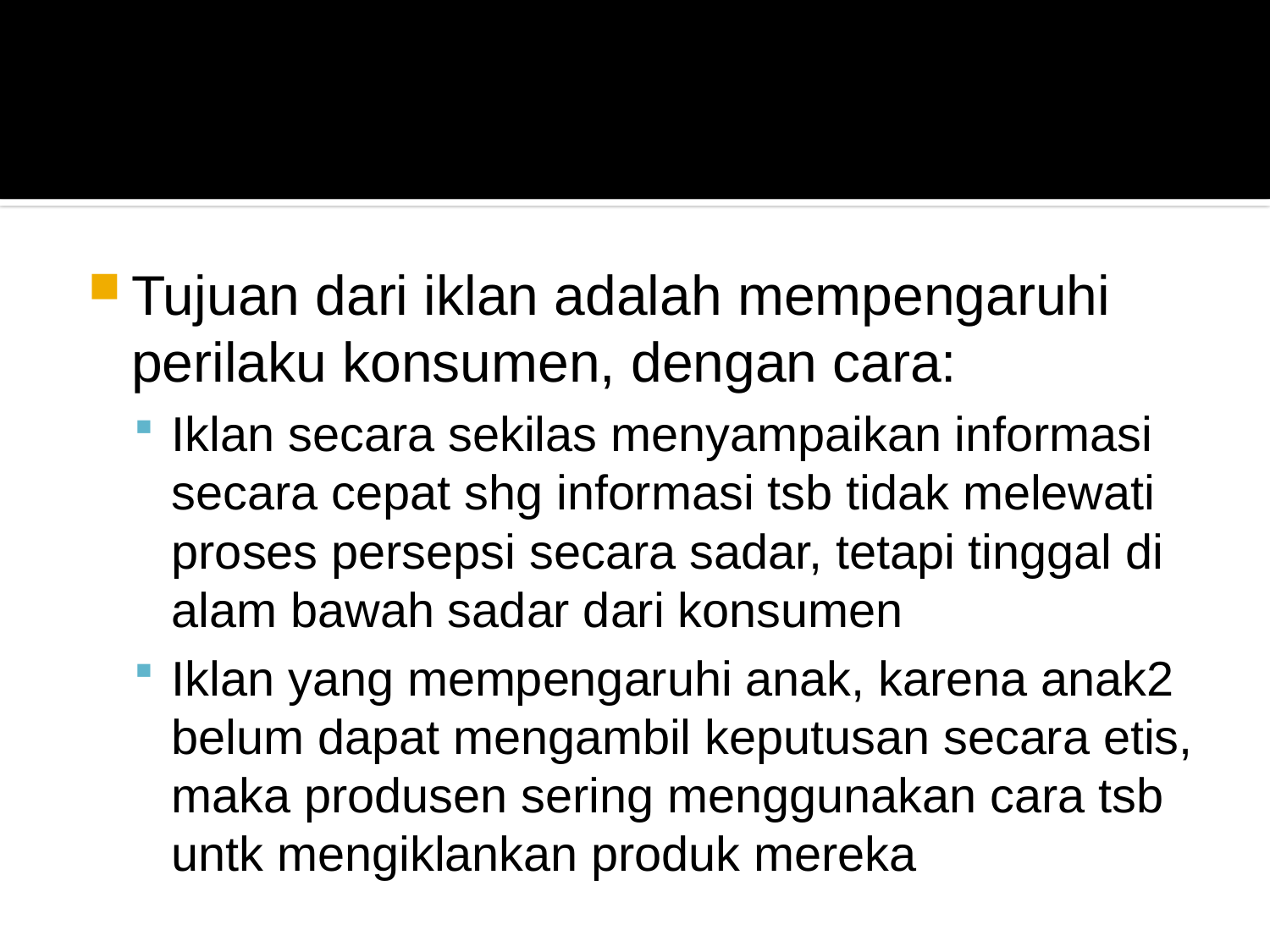

#
Tujuan dari iklan adalah mempengaruhi perilaku konsumen, dengan cara:
Iklan secara sekilas menyampaikan informasi secara cepat shg informasi tsb tidak melewati proses persepsi secara sadar, tetapi tinggal di alam bawah sadar dari konsumen
Iklan yang mempengaruhi anak, karena anak2 belum dapat mengambil keputusan secara etis, maka produsen sering menggunakan cara tsb untk mengiklankan produk mereka